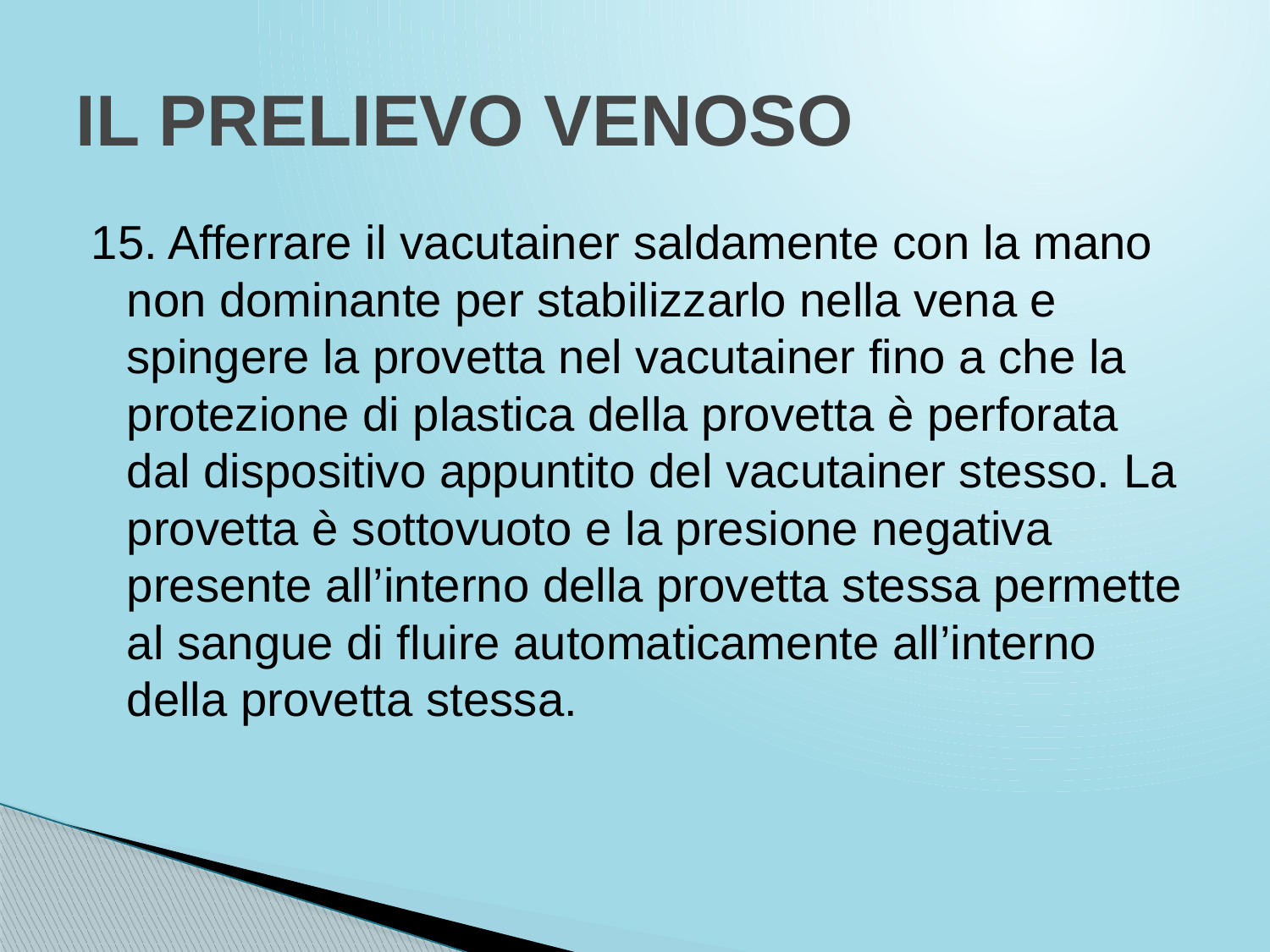

# IL PRELIEVO VENOSO
15. Afferrare il vacutainer saldamente con la mano non dominante per stabilizzarlo nella vena e spingere la provetta nel vacutainer fino a che la protezione di plastica della provetta è perforata dal dispositivo appuntito del vacutainer stesso. La provetta è sottovuoto e la presione negativa presente all’interno della provetta stessa permette al sangue di fluire automaticamente all’interno della provetta stessa.